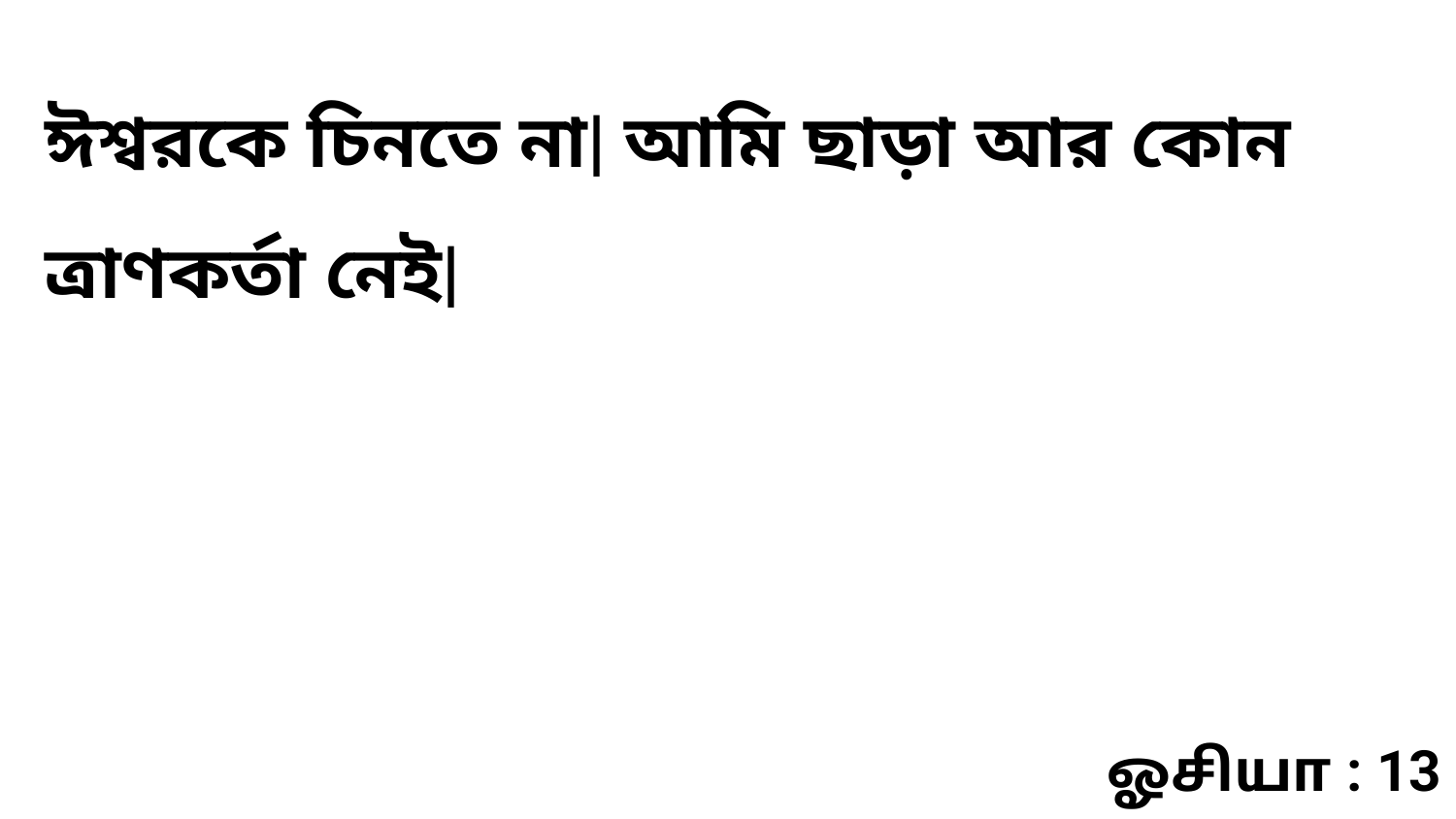

ঈশ্বরকে চিনতে না| আমি ছাড়া আর কোন ত্রাণকর্তা নেই|
ஓசியா : 13